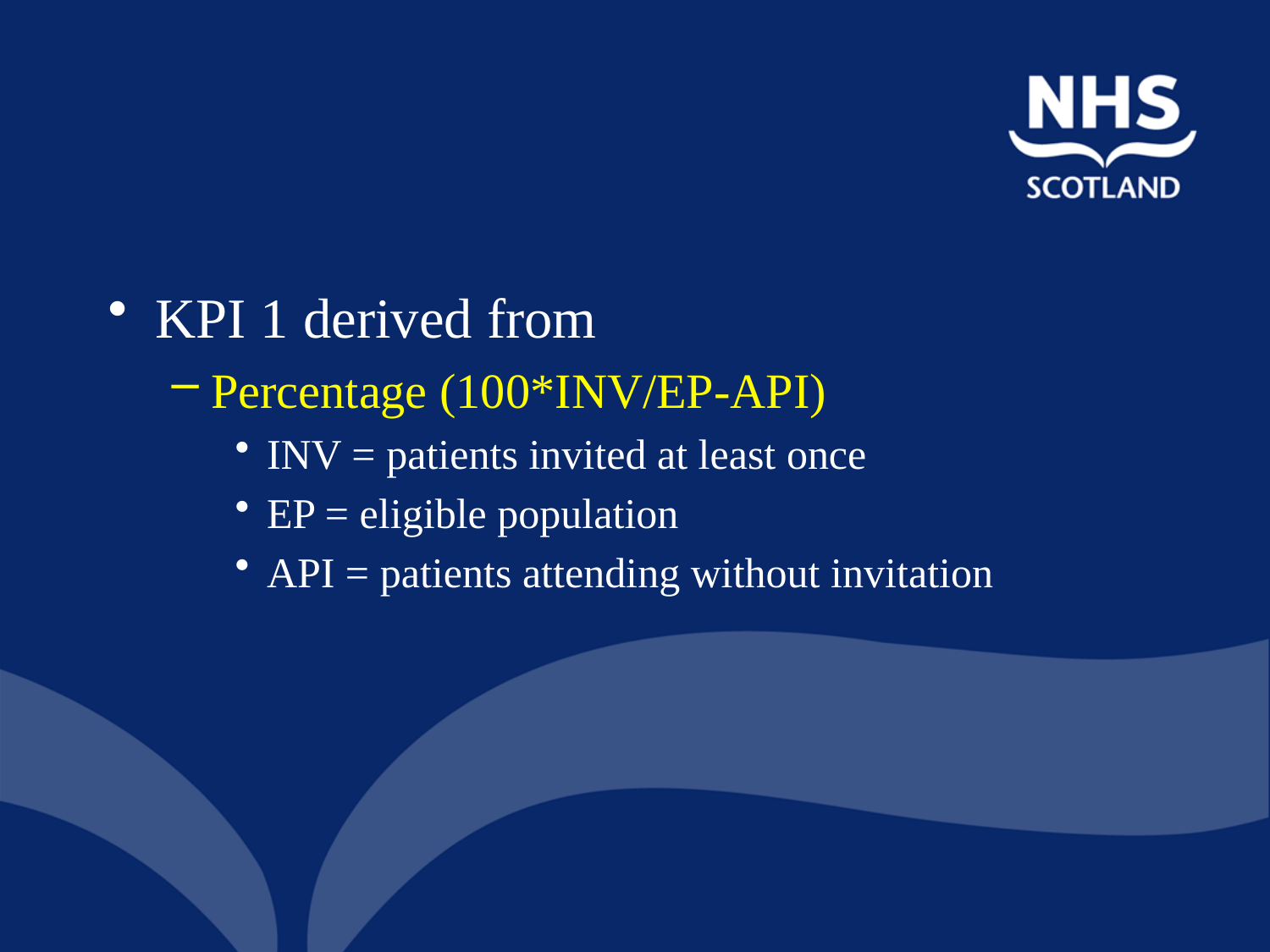

#
KPI 1 derived from
Percentage (100*INV/EP-API)
INV = patients invited at least once
EP = eligible population
API = patients attending without invitation